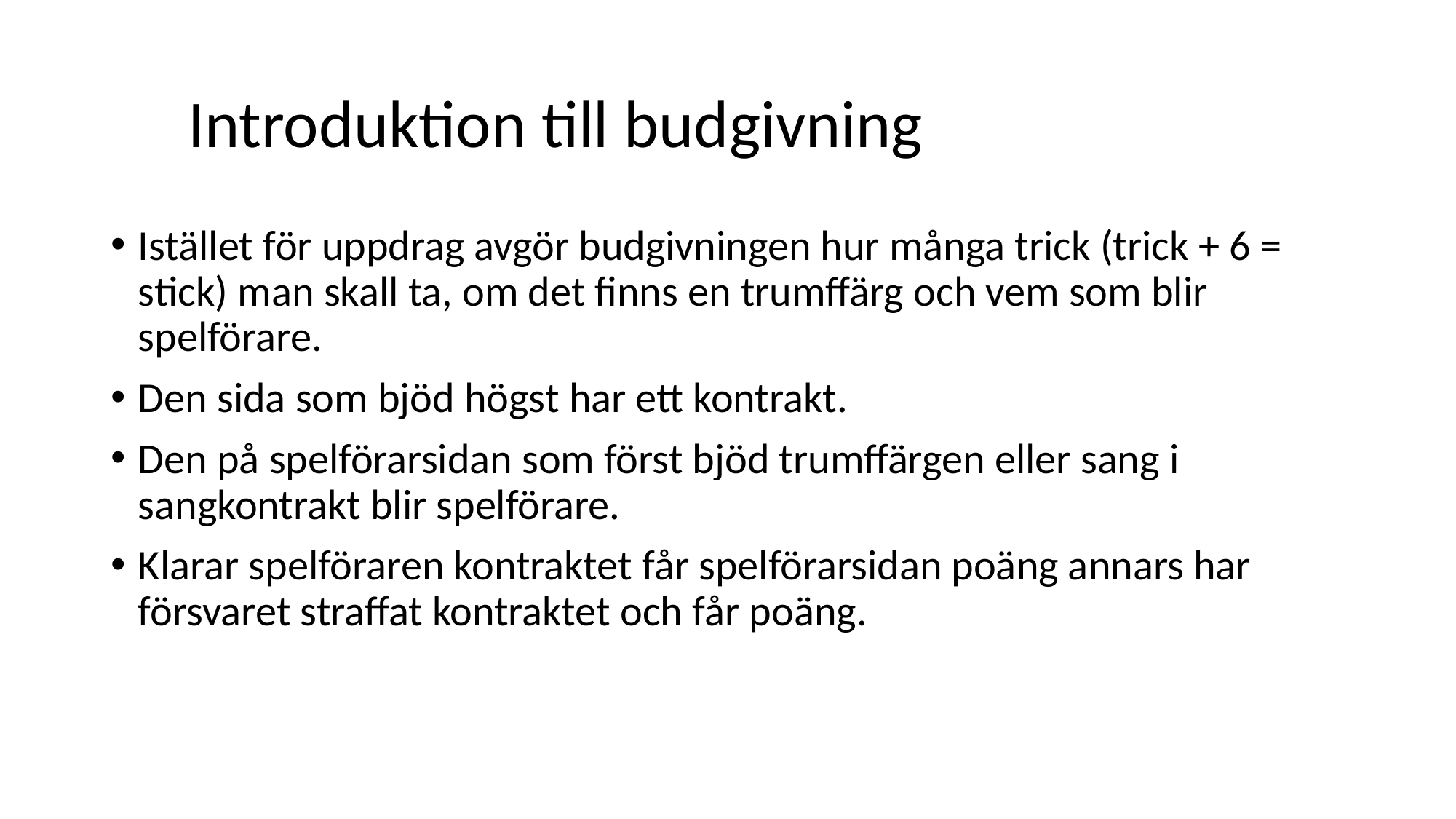

# Introduktion till budgivning
Istället för uppdrag avgör budgivningen hur många trick (trick + 6 = stick) man skall ta, om det finns en trumffärg och vem som blir spelförare.
Den sida som bjöd högst har ett kontrakt.
Den på spelförarsidan som först bjöd trumffärgen eller sang i sangkontrakt blir spelförare.
Klarar spelföraren kontraktet får spelförarsidan poäng annars har försvaret straffat kontraktet och får poäng.